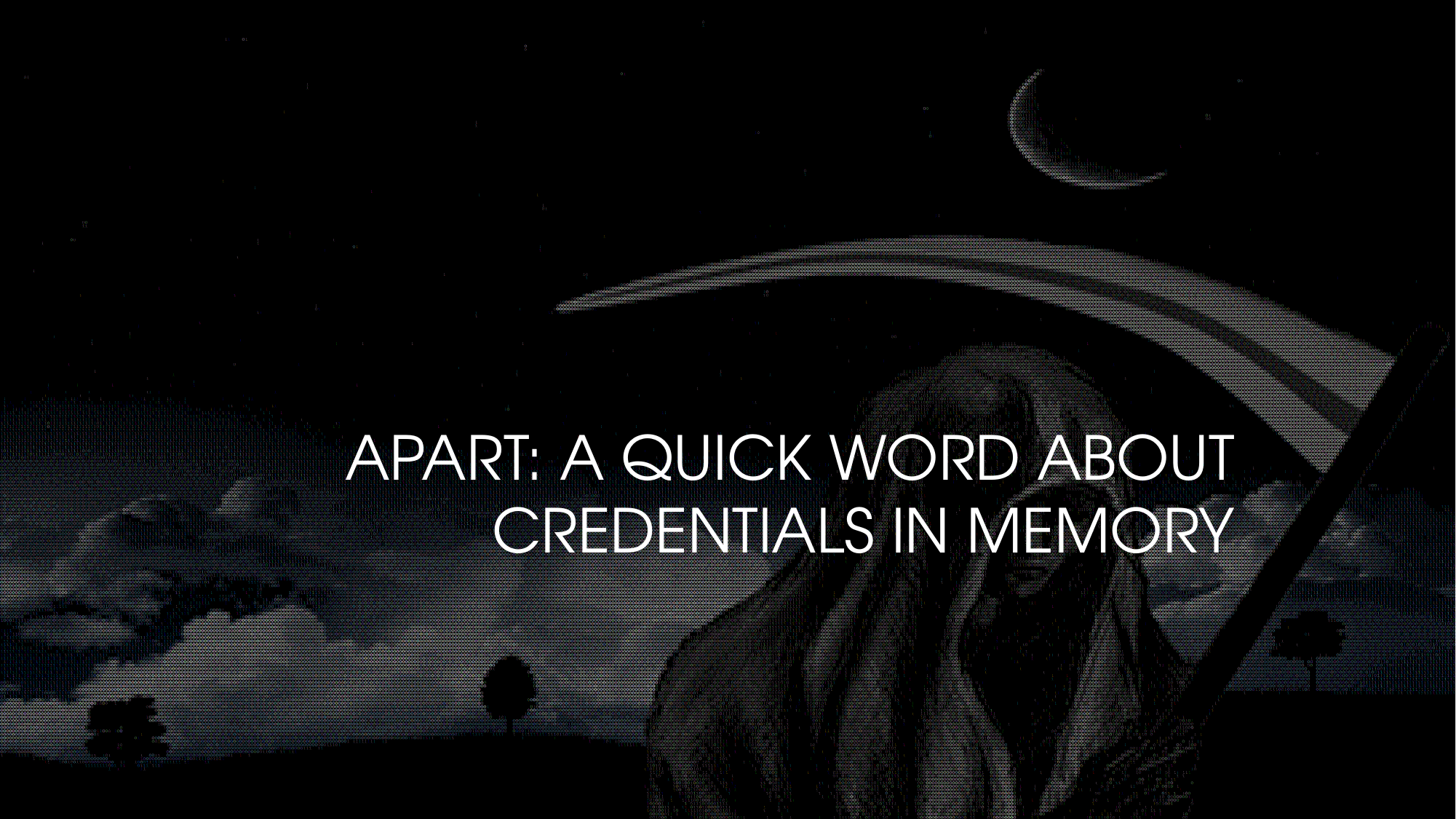

# Apart: A quick word about credentials in Memory